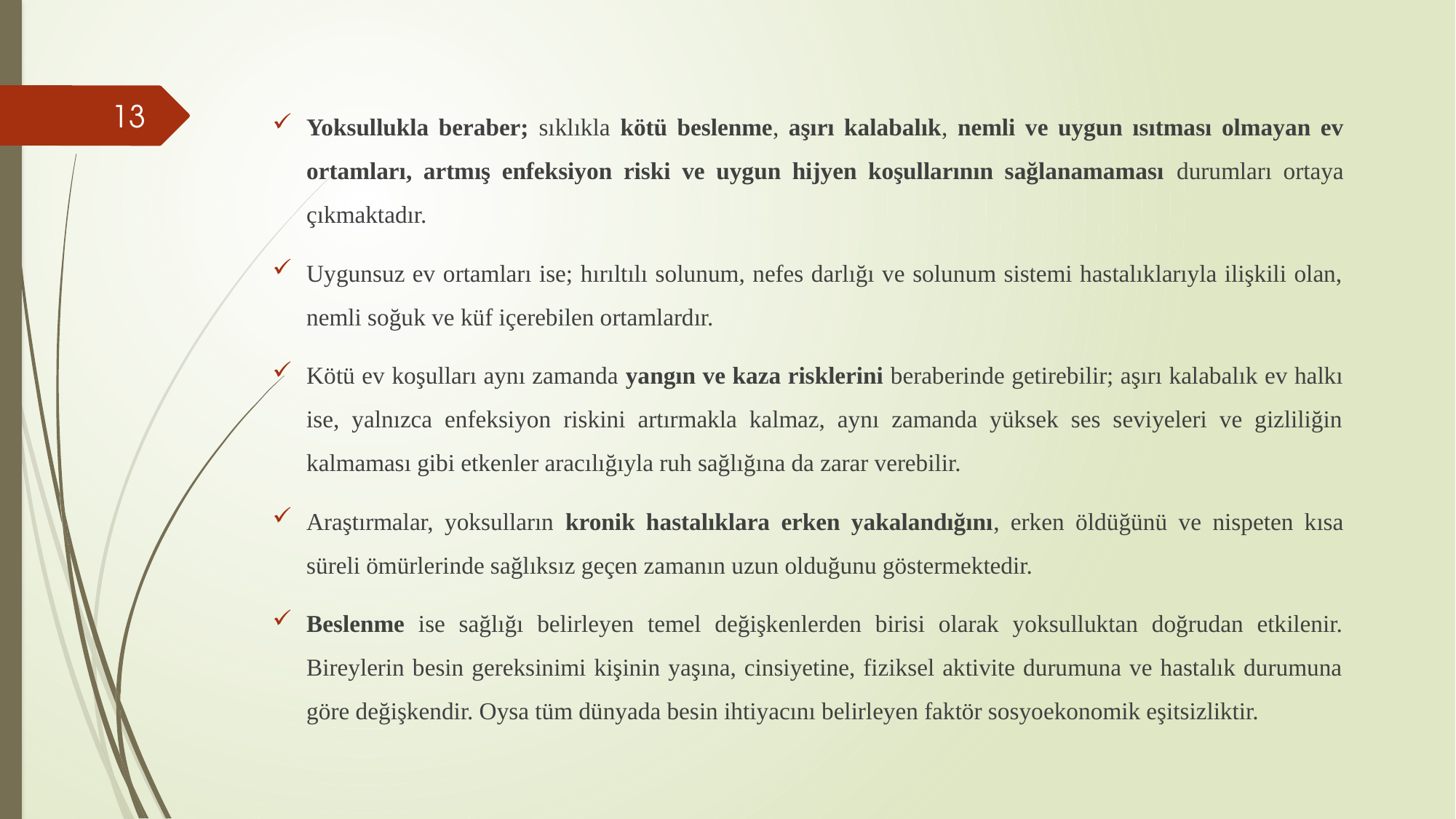

Yoksullukla beraber; sıklıkla kötü beslenme, aşırı kalabalık, nemli ve uygun ısıtması olmayan ev ortamları, artmış enfeksiyon riski ve uygun hijyen koşullarının sağlanamaması durumları ortaya çıkmaktadır.
Uygunsuz ev ortamları ise; hırıltılı solunum, nefes darlığı ve solunum sistemi hastalıklarıyla ilişkili olan, nemli soğuk ve küf içerebilen ortamlardır.
Kötü ev koşulları aynı zamanda yangın ve kaza risklerini beraberinde getirebilir; aşırı kalabalık ev halkı ise, yalnızca enfeksiyon riskini artırmakla kalmaz, aynı zamanda yüksek ses seviyeleri ve gizliliğin kalmaması gibi etkenler aracılığıyla ruh sağlığına da zarar verebilir.
Araştırmalar, yoksulların kronik hastalıklara erken yakalandığını, erken öldüğünü ve nispeten kısa süreli ömürlerinde sağlıksız geçen zamanın uzun olduğunu göstermektedir.
Beslenme ise sağlığı belirleyen temel değişkenlerden birisi olarak yoksulluktan doğrudan etkilenir. Bireylerin besin gereksinimi kişinin yaşına, cinsiyetine, fiziksel aktivite durumuna ve hastalık durumuna göre değişkendir. Oysa tüm dünyada besin ihtiyacını belirleyen faktör sosyoekonomik eşitsizliktir.

13